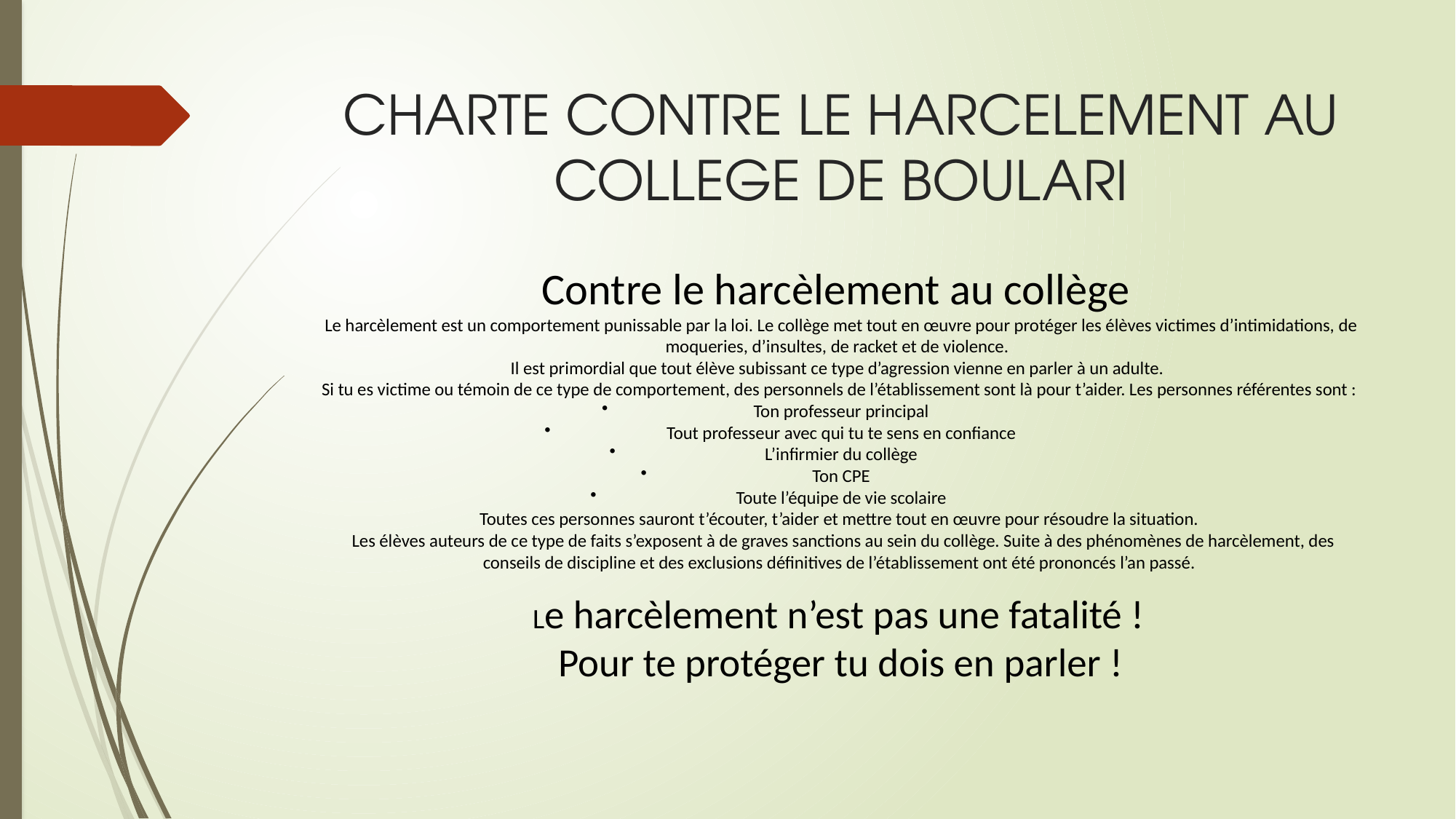

# CHARTE CONTRE LE HARCELEMENT AU COLLEGE DE BOULARI

Contre le harcèlement au collège
Le harcèlement est un comportement punissable par la loi. Le collège met tout en œuvre pour protéger les élèves victimes d’intimidations, de moqueries, d’insultes, de racket et de violence.
Il est primordial que tout élève subissant ce type d’agression vienne en parler à un adulte.
Si tu es victime ou témoin de ce type de comportement, des personnels de l’établissement sont là pour t’aider. Les personnes référentes sont :
Ton professeur principal
Tout professeur avec qui tu te sens en confiance
L’infirmier du collège
Ton CPE
Toute l’équipe de vie scolaire
Toutes ces personnes sauront t’écouter, t’aider et mettre tout en œuvre pour résoudre la situation.
 Les élèves auteurs de ce type de faits s’exposent à de graves sanctions au sein du collège. Suite à des phénomènes de harcèlement, des conseils de discipline et des exclusions définitives de l’établissement ont été prononcés l’an passé.

  Le harcèlement n’est pas une fatalité !
Pour te protéger tu dois en parler !